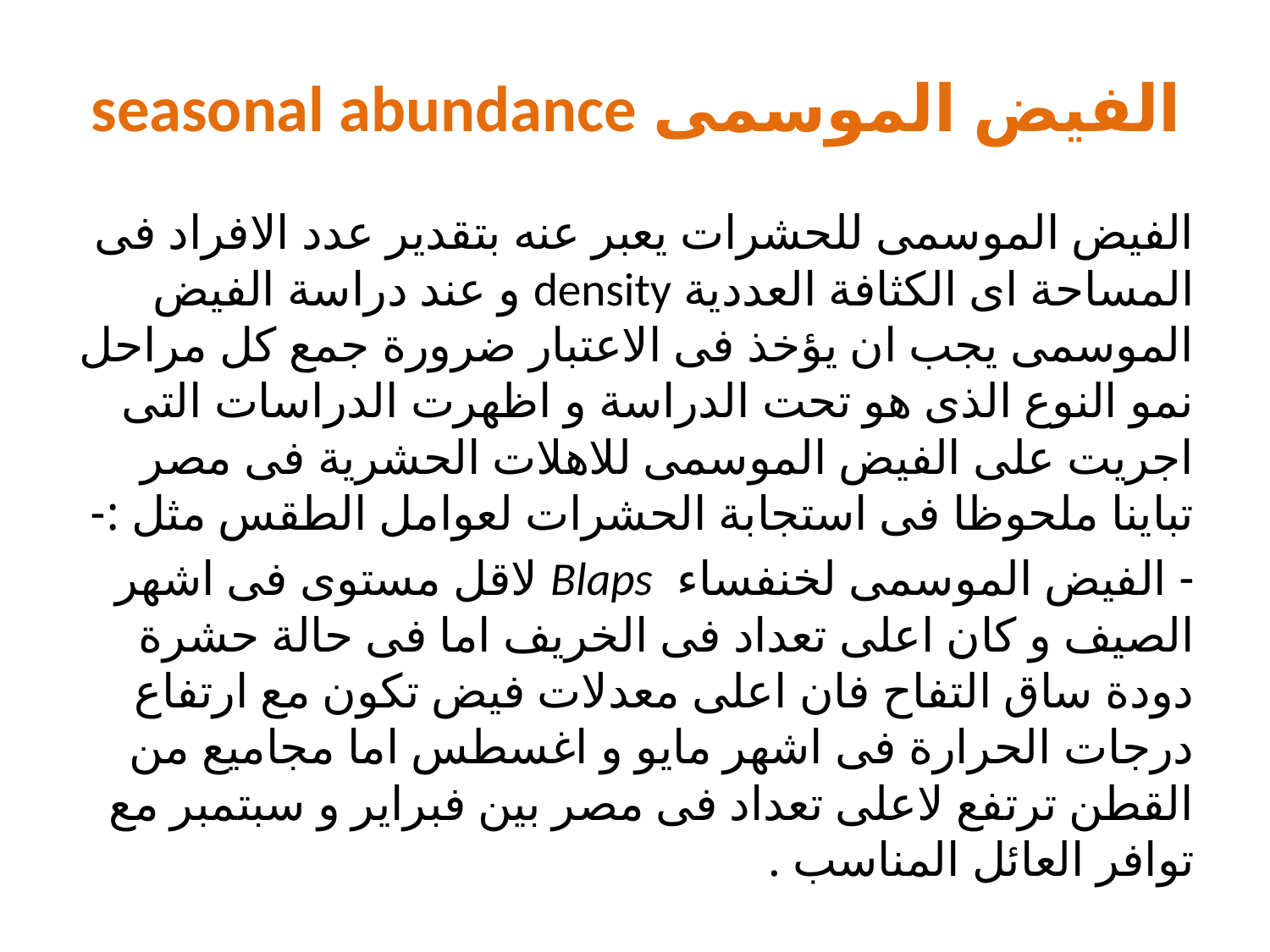

# الفيض الموسمى seasonal abundance
الفيض الموسمى للحشرات يعبر عنه بتقدير عدد الافراد فى المساحة اى الكثافة العددية density و عند دراسة الفيض الموسمى يجب ان يؤخذ فى الاعتبار ضرورة جمع كل مراحل نمو النوع الذى هو تحت الدراسة و اظهرت الدراسات التى اجريت على الفيض الموسمى للاهلات الحشرية فى مصر تباينا ملحوظا فى استجابة الحشرات لعوامل الطقس مثل :-
- الفيض الموسمى لخنفساء  Blaps لاقل مستوى فى اشهر الصيف و كان اعلى تعداد فى الخريف اما فى حالة حشرة دودة ساق التفاح فان اعلى معدلات فيض تكون مع ارتفاع درجات الحرارة فى اشهر مايو و اغسطس اما مجاميع من القطن ترتفع لاعلى تعداد فى مصر بين فبراير و سبتمبر مع توافر العائل المناسب .